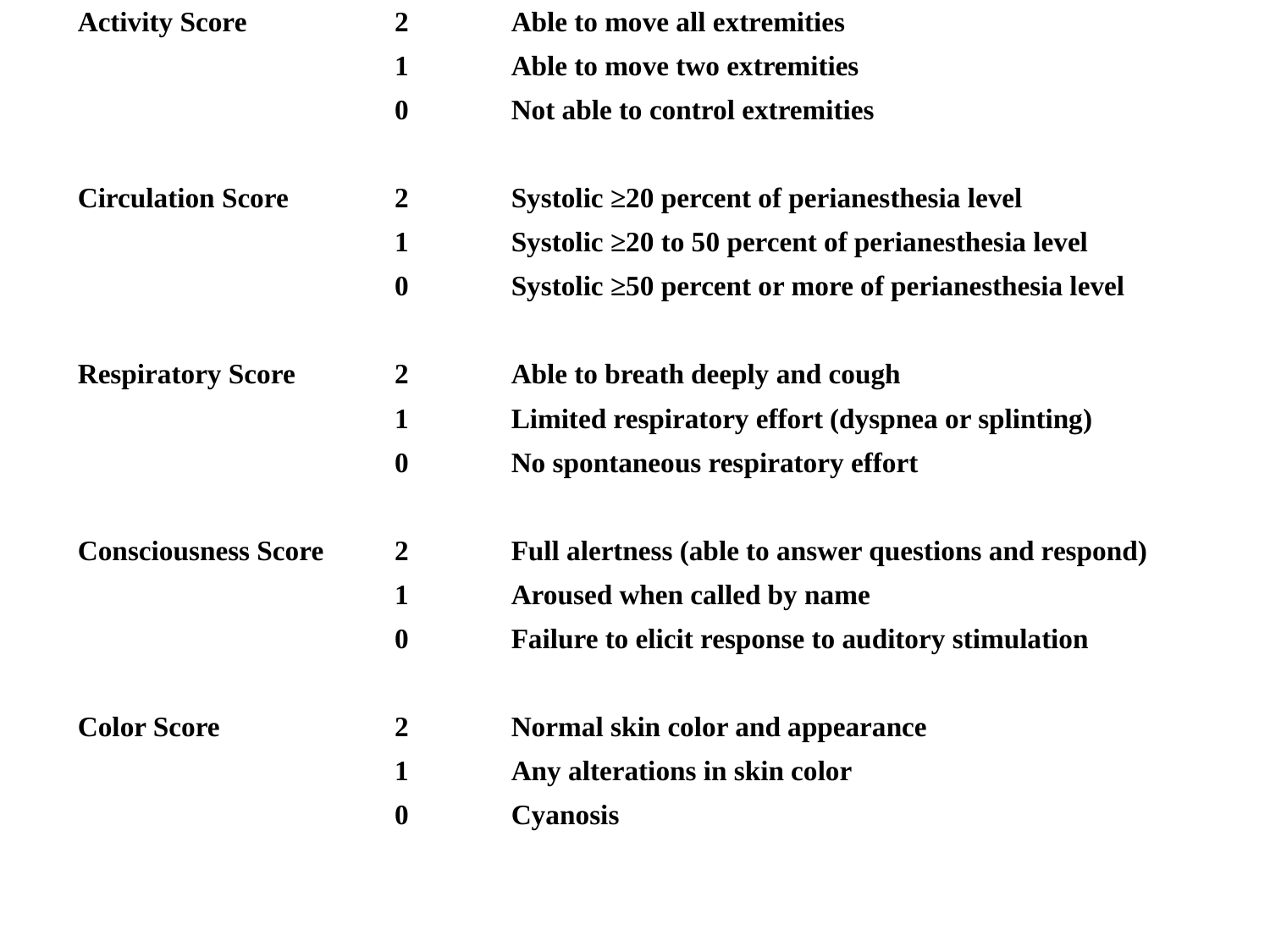

| Activity Score | 2 | Able to move all extremities |
| --- | --- | --- |
|  | 1 | Able to move two extremities |
|  | 0 | Not able to control extremities |
|  |  |  |
| Circulation Score | 2 | Systolic ≥20 percent of perianesthesia level |
|  | 1 | Systolic ≥20 to 50 percent of perianesthesia level |
|  | 0 | Systolic ≥50 percent or more of perianesthesia level |
|  |  |  |
| Respiratory Score | 2 | Able to breath deeply and cough |
|  | 1 | Limited respiratory effort (dyspnea or splinting) |
|  | 0 | No spontaneous respiratory effort |
|  |  |  |
| Consciousness Score | 2 | Full alertness (able to answer questions and respond) |
|  | 1 | Aroused when called by name |
|  | 0 | Failure to elicit response to auditory stimulation |
|  |  |  |
| Color Score | 2 | Normal skin color and appearance |
|  | 1 | Any alterations in skin color |
|  | 0 | Cyanosis |
|  |  |  |